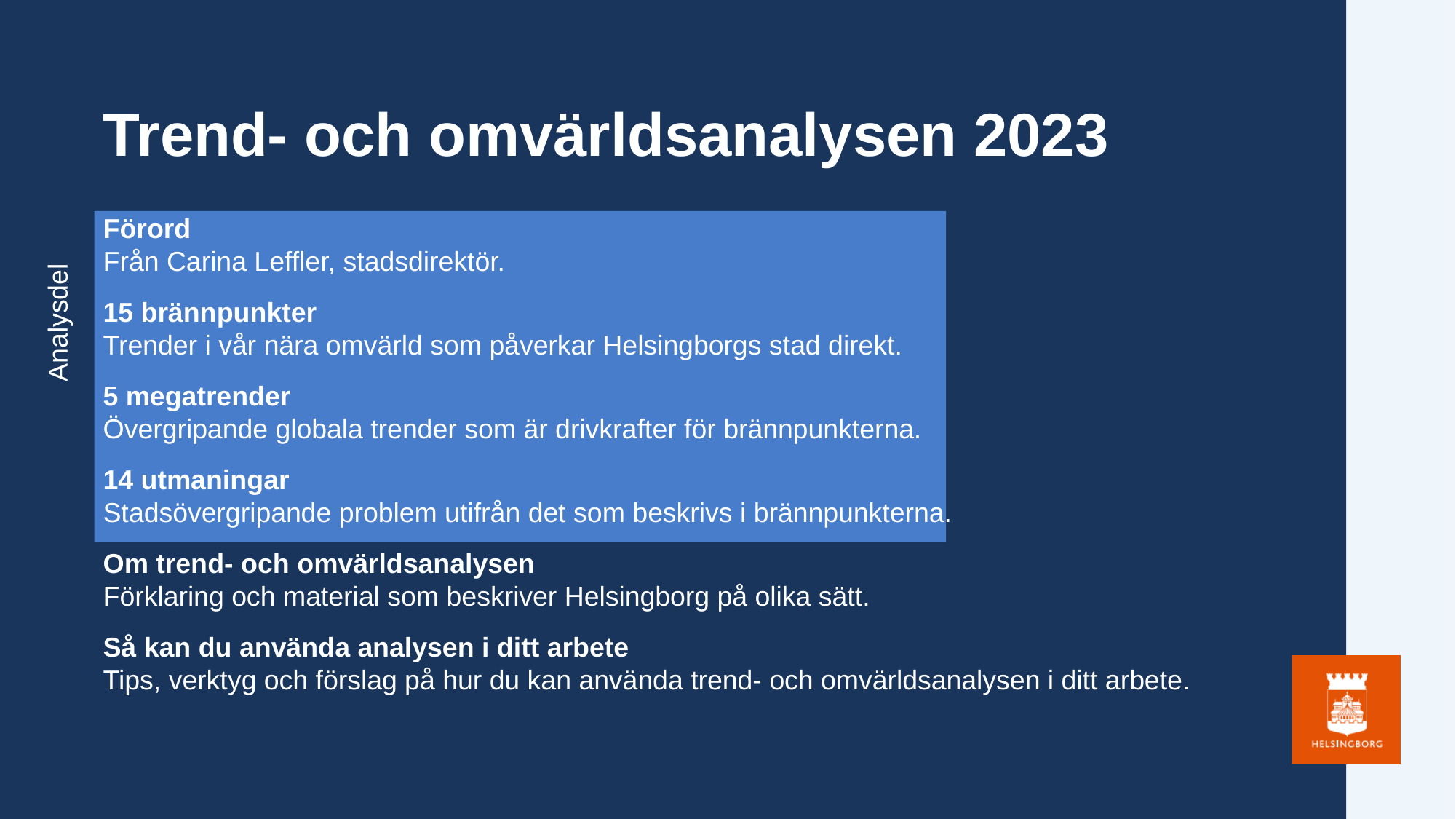

# Trend- och omvärldsanalysen 2023
Förord
Från Carina Leffler, stadsdirektör.
15 brännpunkter
Trender i vår nära omvärld som påverkar Helsingborgs stad direkt.
5 megatrender
Övergripande globala trender som är drivkrafter för brännpunkterna.
14 utmaningar
Stadsövergripande problem utifrån det som beskrivs i brännpunkterna.
Om trend- och omvärldsanalysen
Förklaring och material som beskriver Helsingborg på olika sätt.
Så kan du använda analysen i ditt arbete
Tips, verktyg och förslag på hur du kan använda trend- och omvärldsanalysen i ditt arbete.

Analysdel